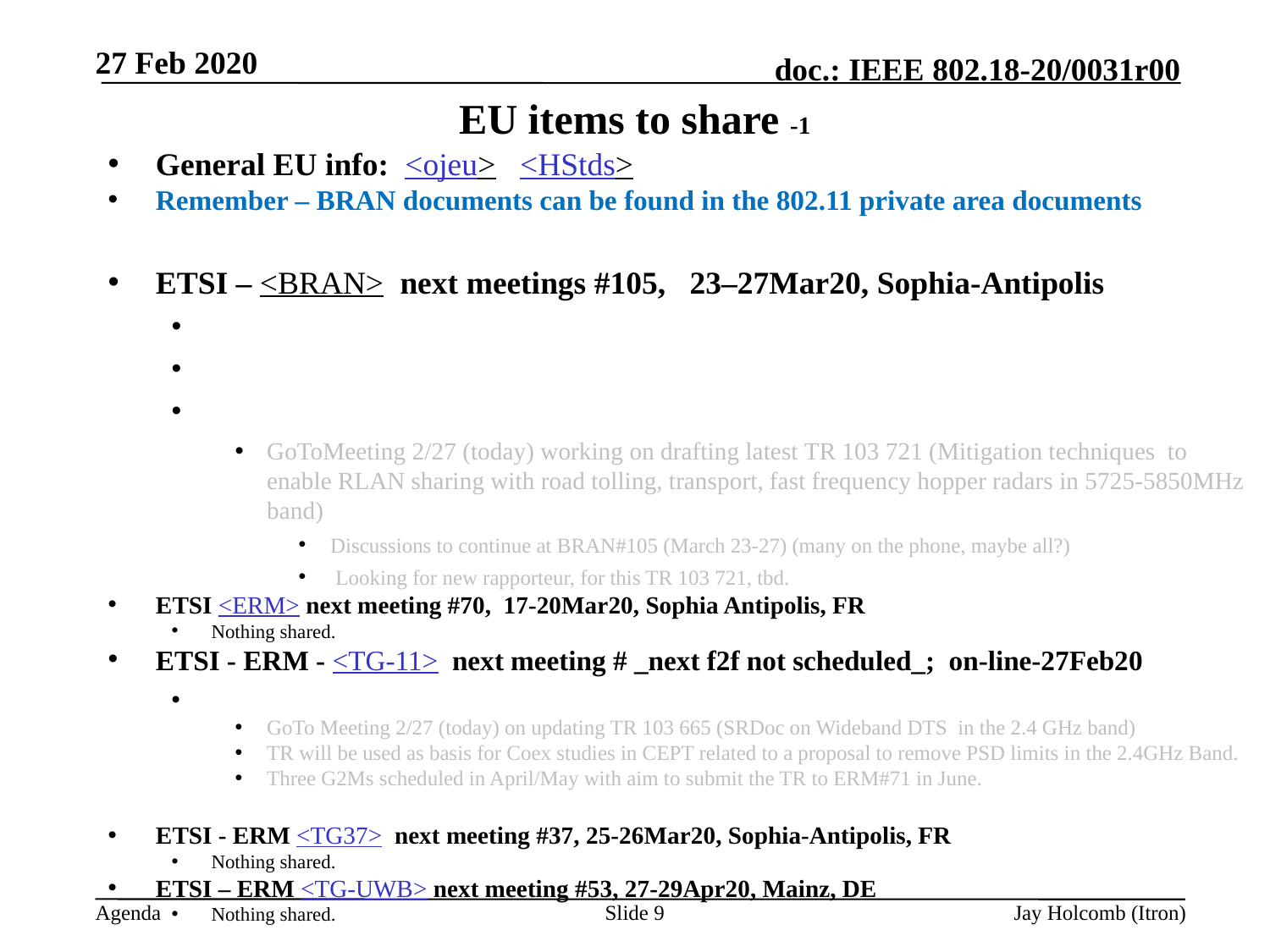

27 Feb 2020
# EU items to share -1
General EU info:  <ojeu>   <HStds>
Remember – BRAN documents can be found in the 802.11 private area documents

ETSI – <BRAN>  next meetings #105,   23–27Mar20, Sophia-Antipolis

GoToMeeting 2/27 (today) working on drafting latest TR 103 721 (Mitigation techniques  to enable RLAN sharing with road tolling, transport, fast frequency hopper radars in 5725-5850MHz band)
Discussions to continue at BRAN#105 (March 23-27) (many on the phone, maybe all?)
 Looking for new rapporteur, for this TR 103 721, tbd.
ETSI <ERM> next meeting #70,  17-20Mar20, Sophia Antipolis, FR
Nothing shared.
ETSI - ERM - <TG-11>  next meeting # _next f2f not scheduled_;  on-line-27Feb20

GoTo Meeting 2/27 (today) on updating TR 103 665 (SRDoc on Wideband DTS  in the 2.4 GHz band)
TR will be used as basis for Coex studies in CEPT related to a proposal to remove PSD limits in the 2.4GHz Band.
Three G2Ms scheduled in April/May with aim to submit the TR to ERM#71 in June.

ETSI - ERM <TG37>  next meeting #37, 25-26Mar20, Sophia-Antipolis, FR
Nothing shared.
ETSI – ERM <TG-UWB> next meeting #53, 27-29Apr20, Mainz, DE
Nothing shared.

Slide 9
Jay Holcomb (Itron)